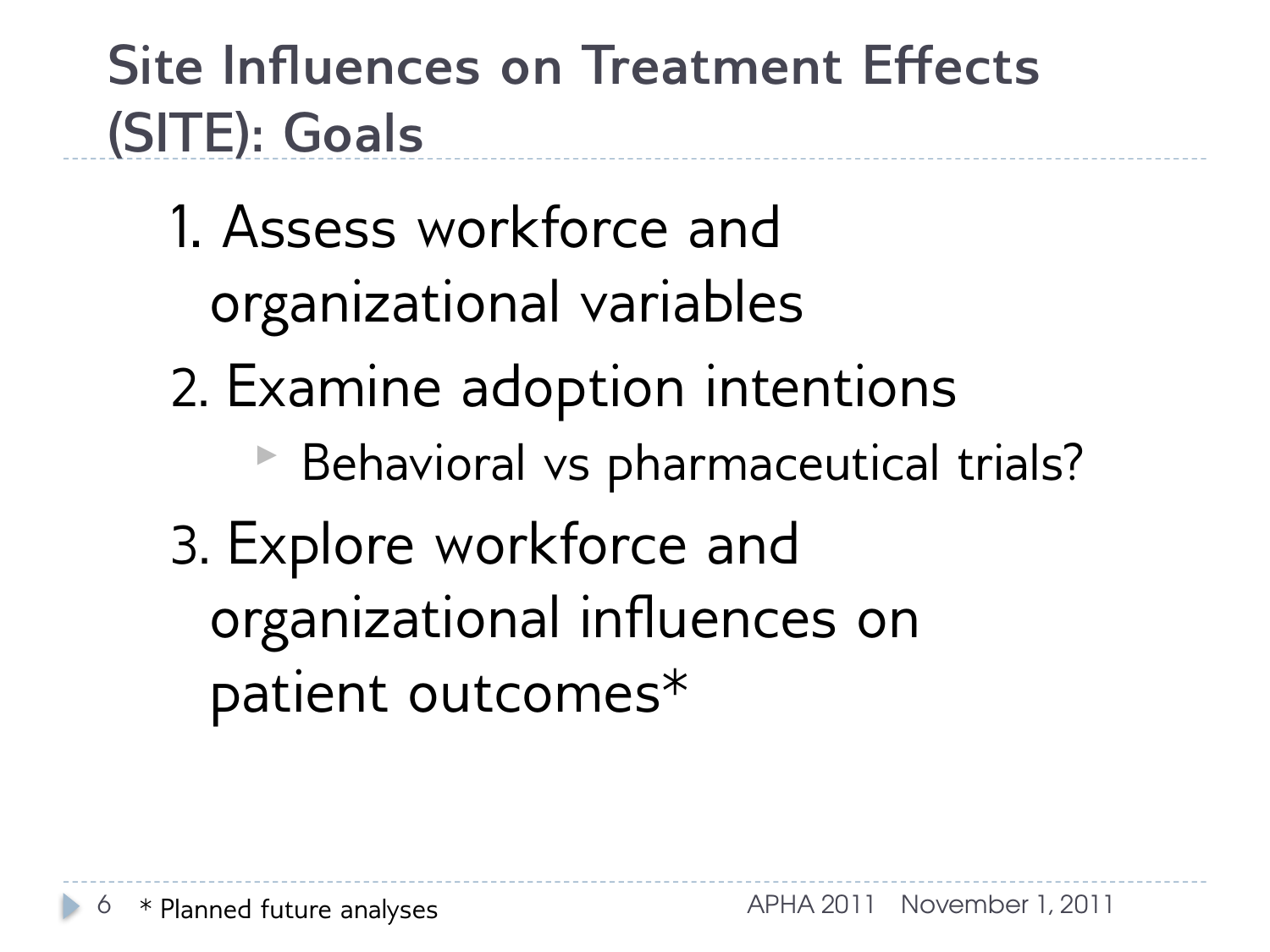

# Site Influences on Treatment Effects (SITE): Goals
1. Assess workforce and organizational variables
2. Examine adoption intentions
 Behavioral vs pharmaceutical trials?
3. Explore workforce and organizational influences on patient outcomes*

6
APHA 2011
November 1, 2011
* Planned future analyses